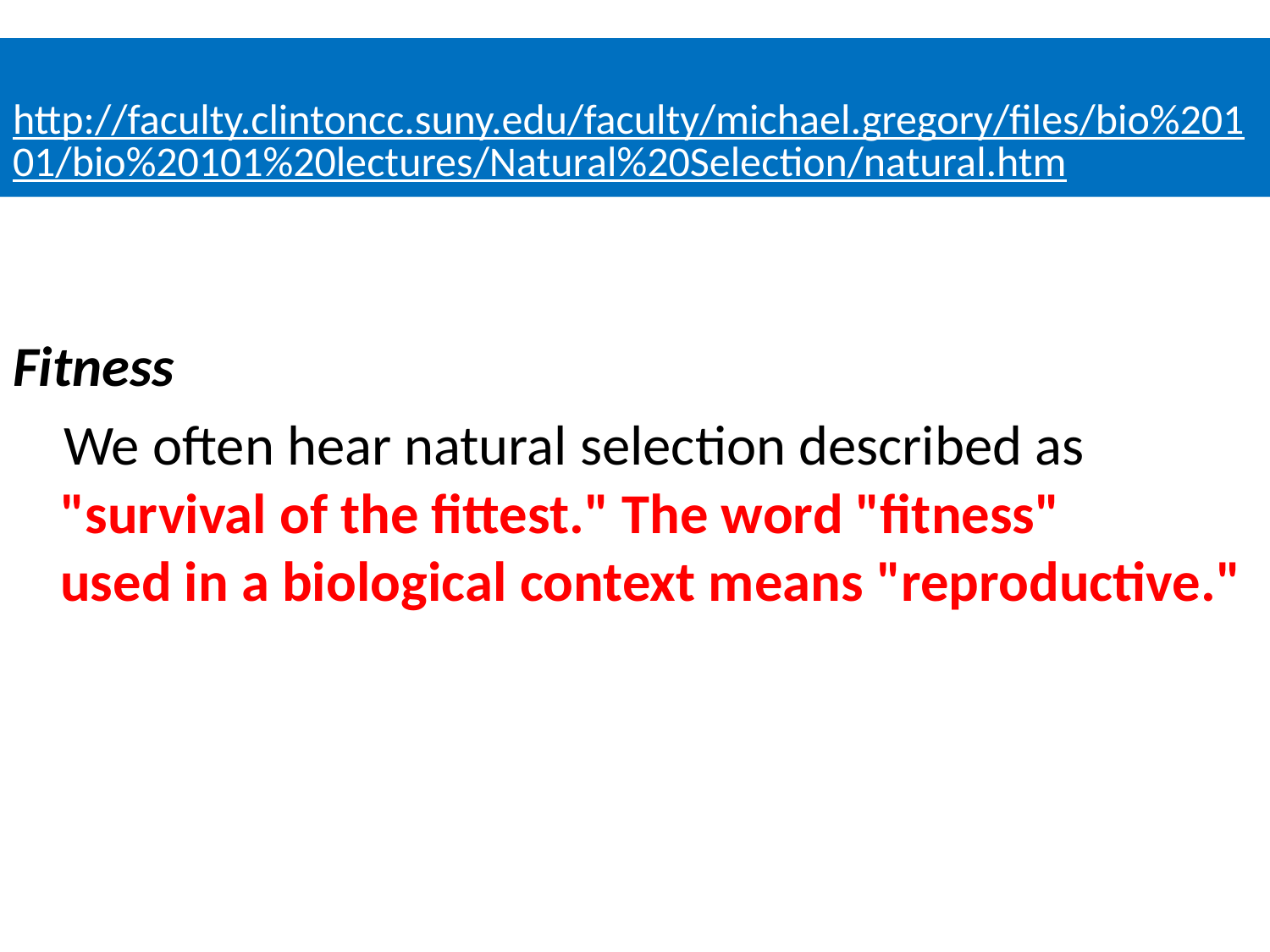

# http://faculty.clintoncc.suny.edu/faculty/michael.gregory/files/bio%20101/bio%20101%20lectures/Natural%20Selection/natural.htm
Fitness
    We often hear natural selection described as "survival of the fittest." The word "fitness"         used in a biological context means "reproductive."